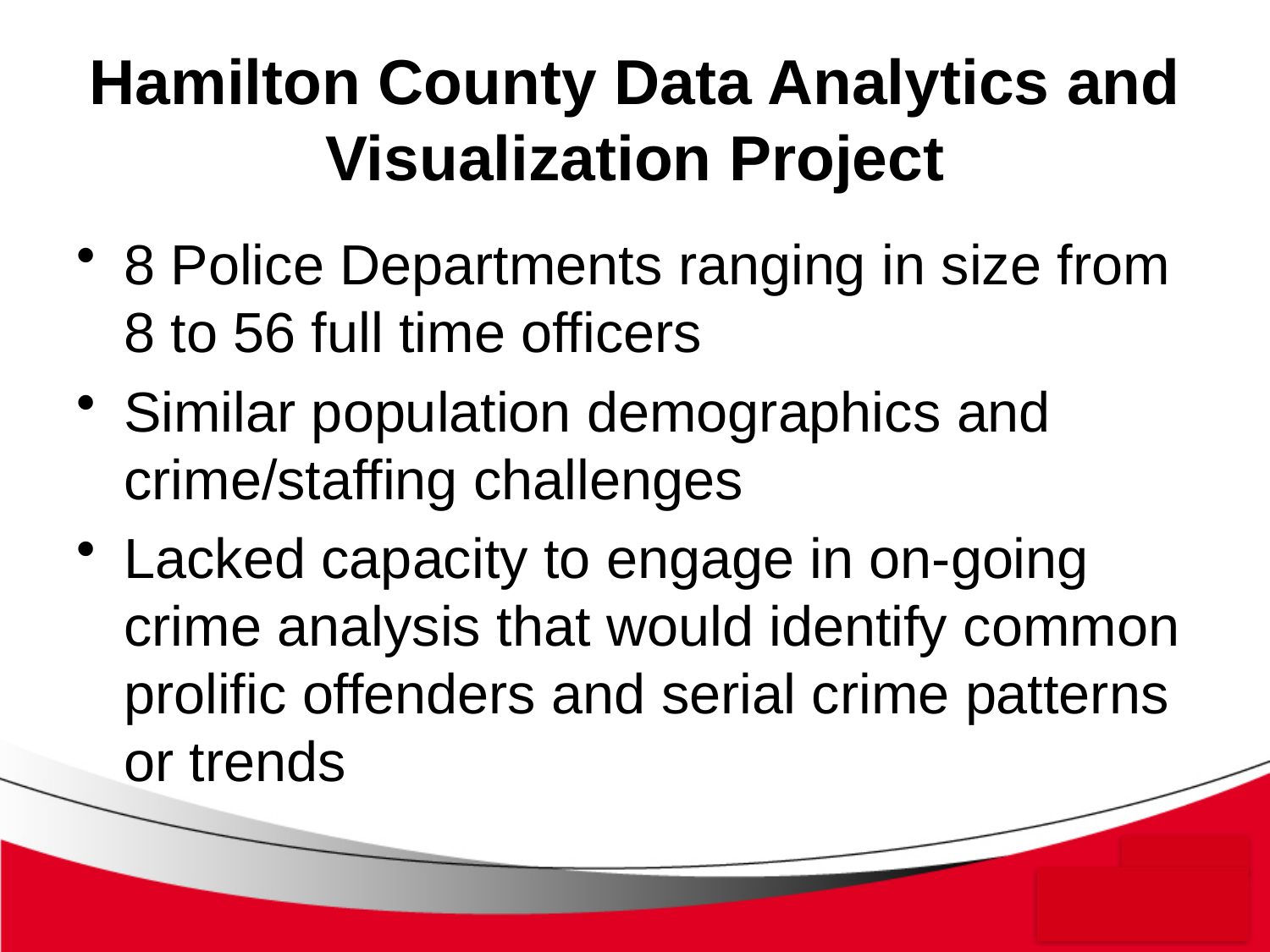

# Hamilton County Data Analytics and Visualization Project
8 Police Departments ranging in size from 8 to 56 full time officers
Similar population demographics and crime/staffing challenges
Lacked capacity to engage in on-going crime analysis that would identify common prolific offenders and serial crime patterns or trends